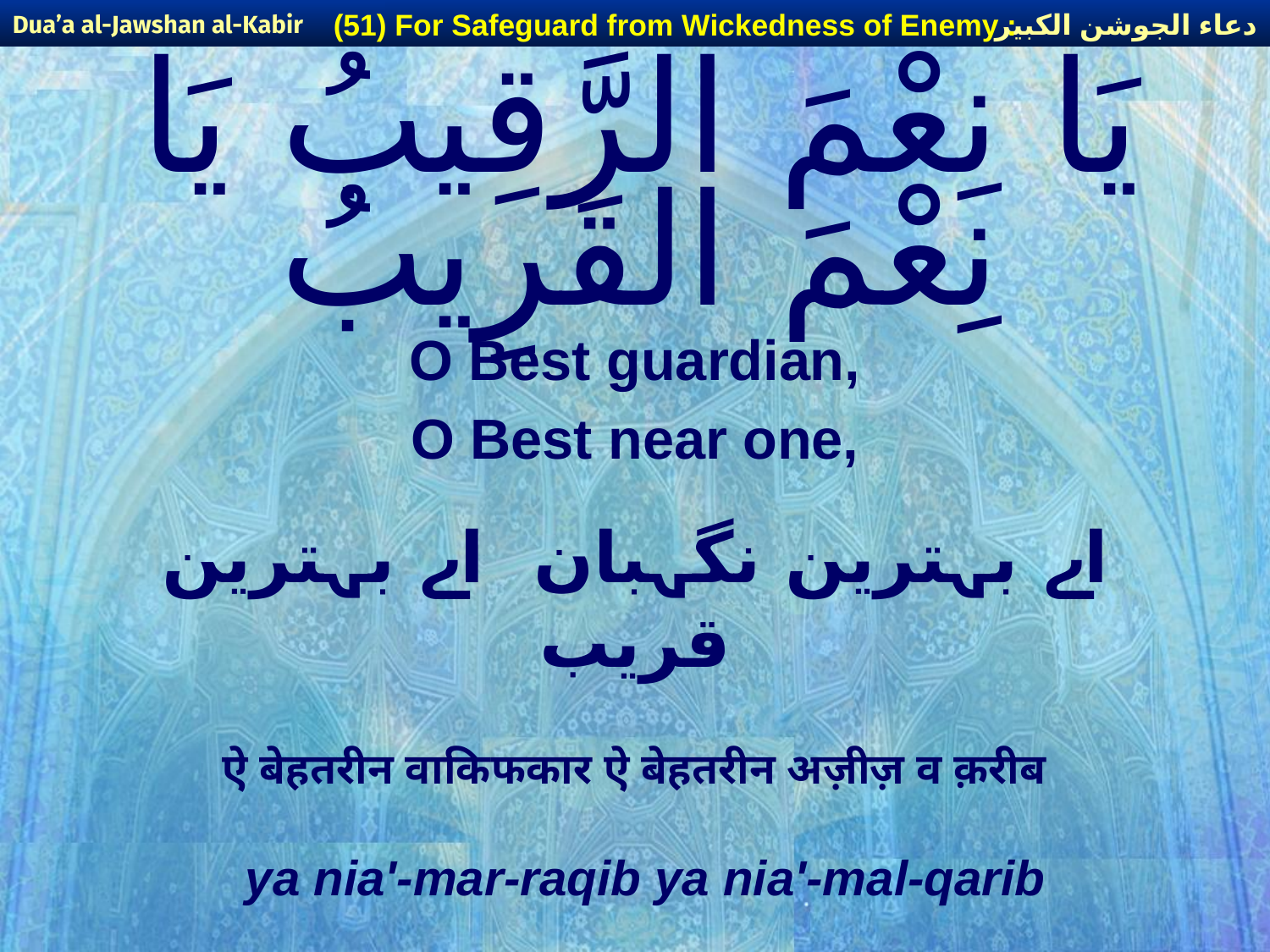

دعاء الجوشن الكبير
(51) For Safeguard from Wickedness of Enemy :
Dua’a al-Jawshan al-Kabir
# يَا نِعْمَ الرَّقِيبُ يَا نِعْمَ القَرِيبُ
O Best guardian,
O Best near one,
اے بہترین نگہبان  اے بہترین قریب
ऐ बेहतरीन वाकिफकार ऐ बेहतरीन अज़ीज़ व क़रीब
ya nia'-mar-raqib ya nia'-mal-qarib